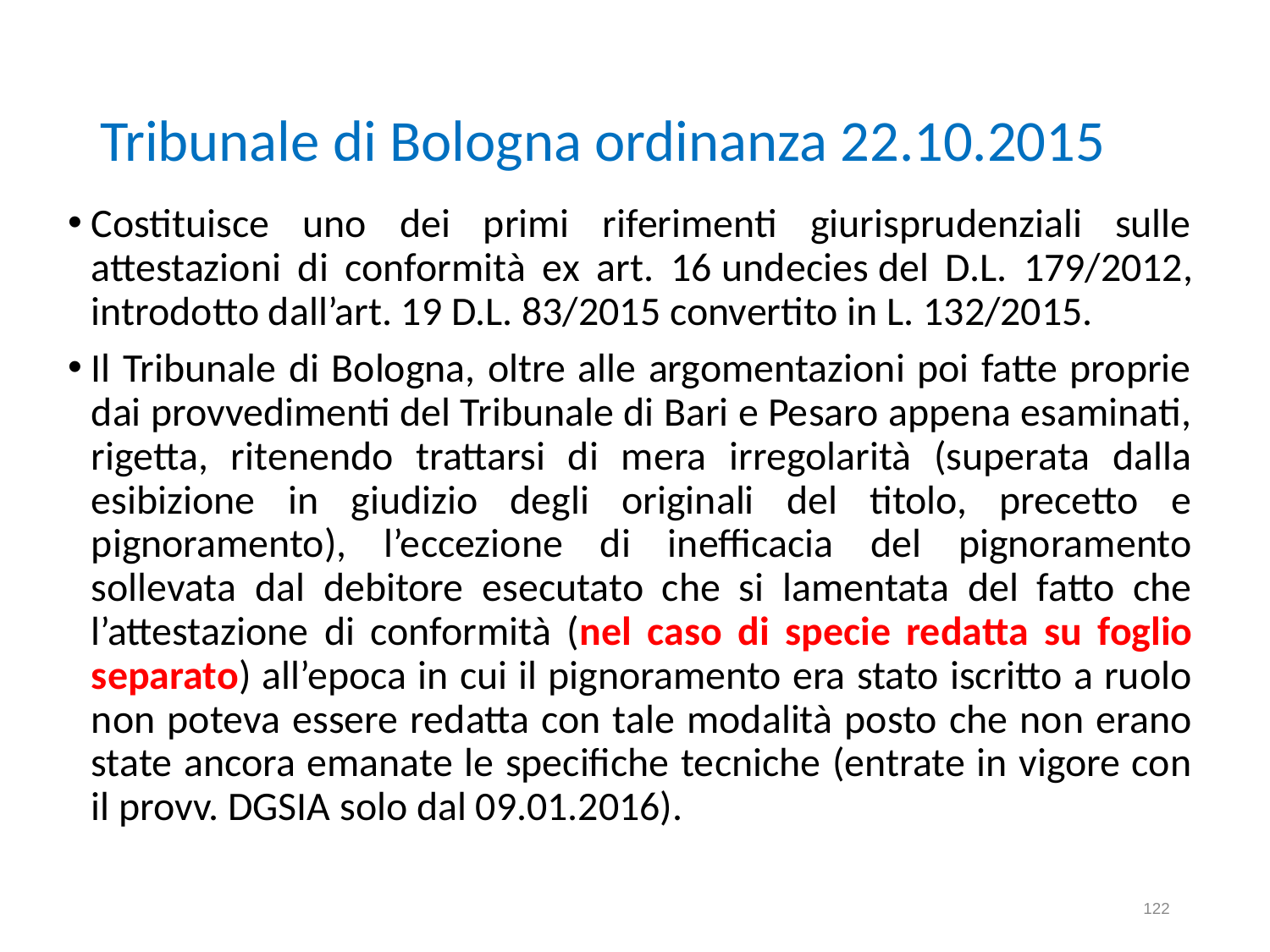

# Tribunale di Bologna ordinanza 22.10.2015
Costituisce uno dei primi riferimenti giurisprudenziali sulle attestazioni di conformità ex art. 16 undecies del D.L. 179/2012, introdotto dall’art. 19 D.L. 83/2015 convertito in L. 132/2015.
Il Tribunale di Bologna, oltre alle argomentazioni poi fatte proprie dai provvedimenti del Tribunale di Bari e Pesaro appena esaminati, rigetta, ritenendo trattarsi di mera irregolarità (superata dalla esibizione in giudizio degli originali del titolo, precetto e pignoramento), l’eccezione di inefficacia del pignoramento sollevata dal debitore esecutato che si lamentata del fatto che l’attestazione di conformità (nel caso di specie redatta su foglio separato) all’epoca in cui il pignoramento era stato iscritto a ruolo non poteva essere redatta con tale modalità posto che non erano state ancora emanate le specifiche tecniche (entrate in vigore con il provv. DGSIA solo dal 09.01.2016).
122